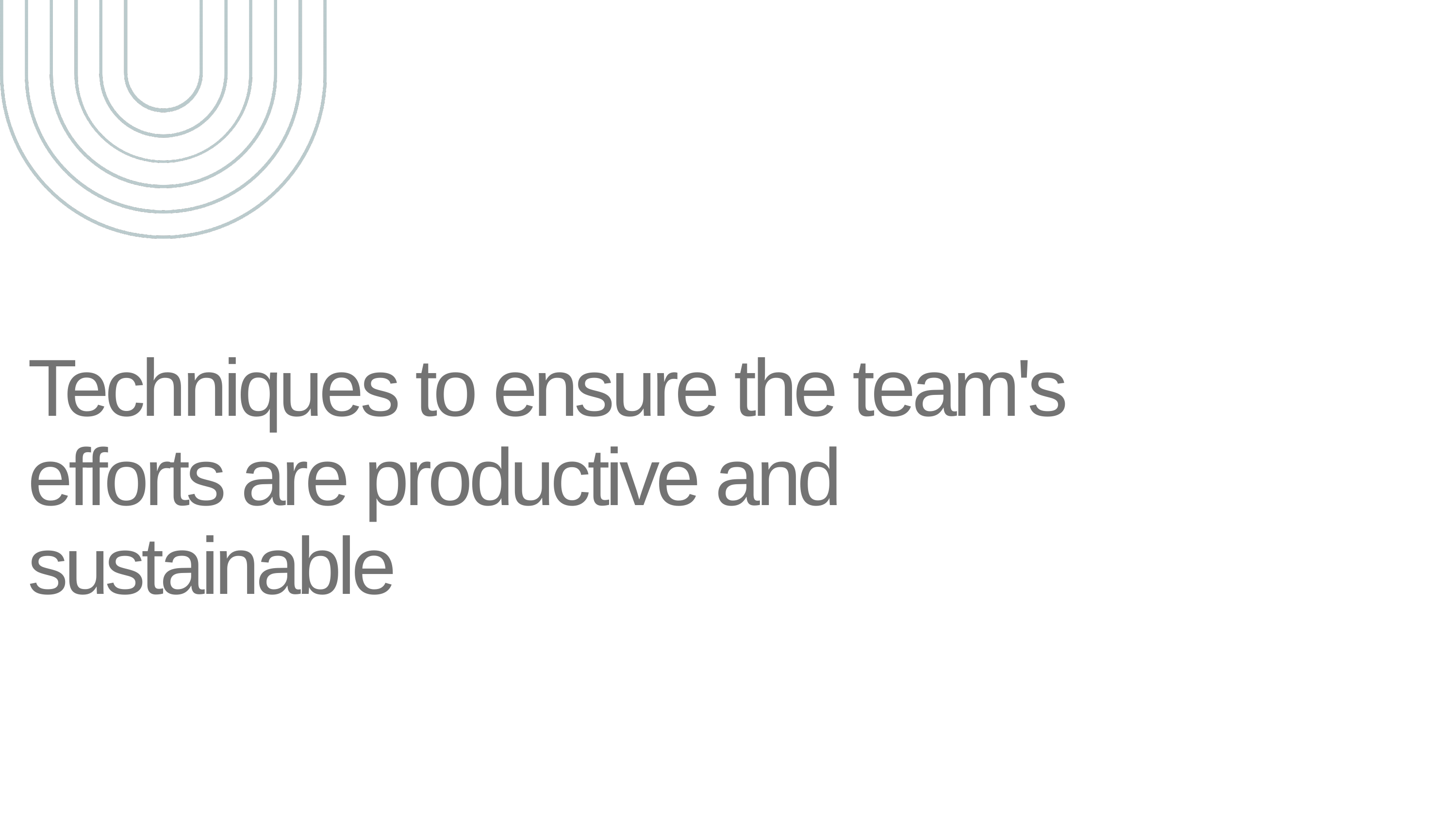

Techniques to ensure the team's efforts are productive and sustainable